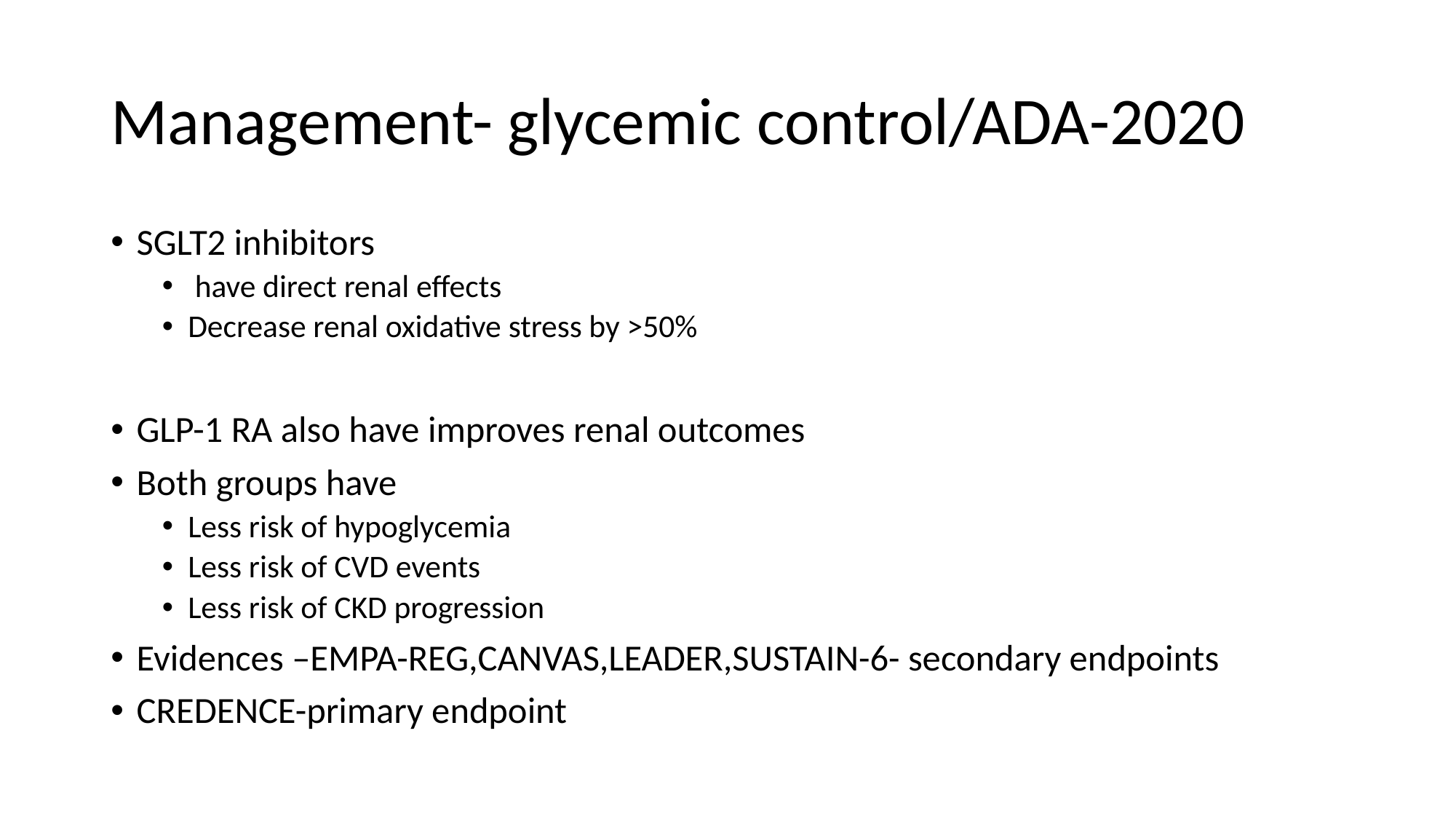

# Management- glycemic control/ADA-2020
SGLT2 inhibitors
 have direct renal effects
Decrease renal oxidative stress by >50%

GLP-1 RA also have improves renal outcomes
Both groups have
Less risk of hypoglycemia
Less risk of CVD events
Less risk of CKD progression
Evidences –EMPA-REG,CANVAS,LEADER,SUSTAIN-6- secondary endpoints
CREDENCE-primary endpoint